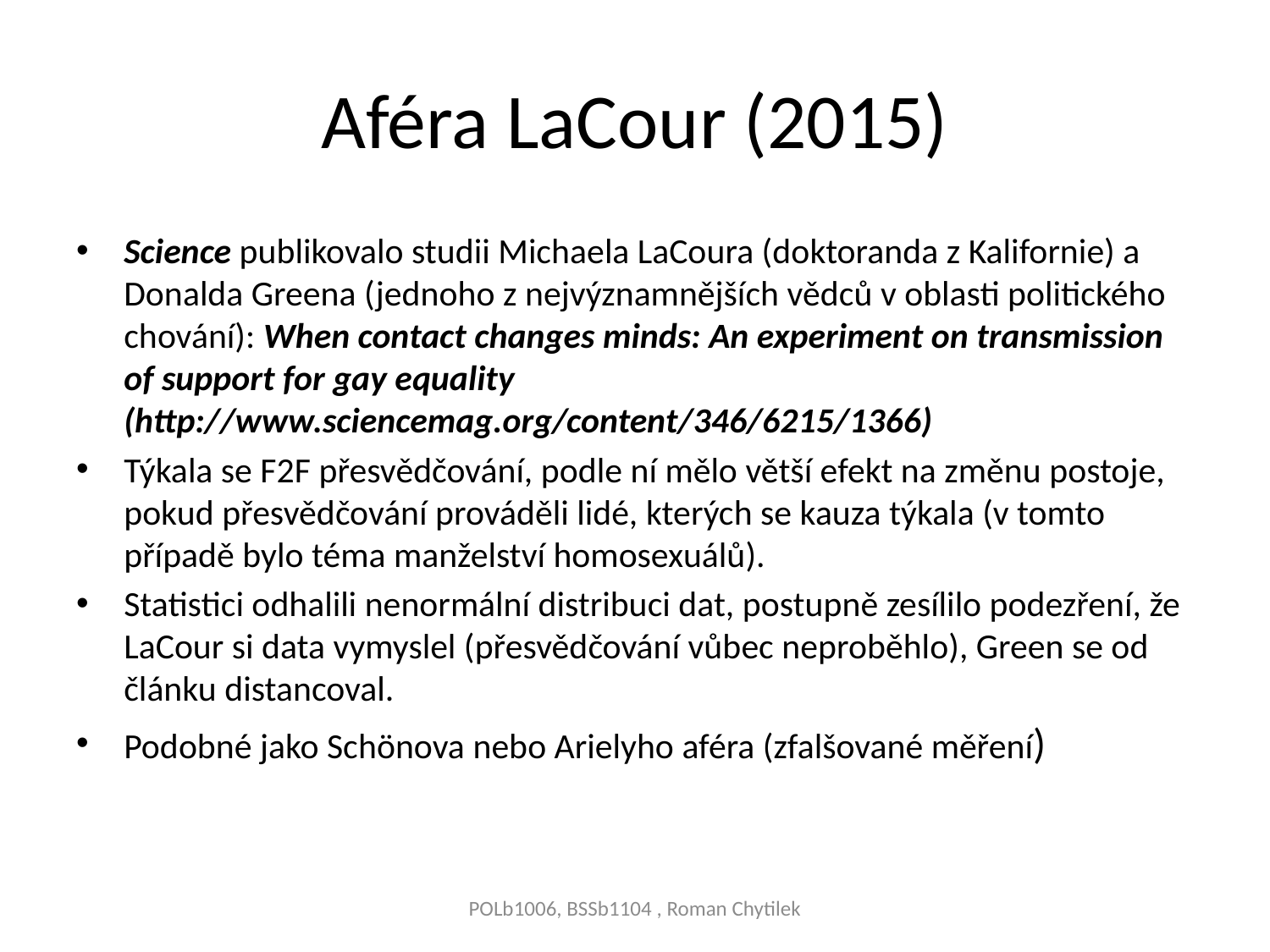

# Aféra LaCour (2015)
Science publikovalo studii Michaela LaCoura (doktoranda z Kalifornie) a Donalda Greena (jednoho z nejvýznamnějších vědců v oblasti politického chování): When contact changes minds: An experiment on transmission of support for gay equality (http://www.sciencemag.org/content/346/6215/1366)
Týkala se F2F přesvědčování, podle ní mělo větší efekt na změnu postoje, pokud přesvědčování prováděli lidé, kterých se kauza týkala (v tomto případě bylo téma manželství homosexuálů).
Statistici odhalili nenormální distribuci dat, postupně zesílilo podezření, že LaCour si data vymyslel (přesvědčování vůbec neproběhlo), Green se od článku distancoval.
Podobné jako Schönova nebo Arielyho aféra (zfalšované měření)
POLb1006, BSSb1104 , Roman Chytilek